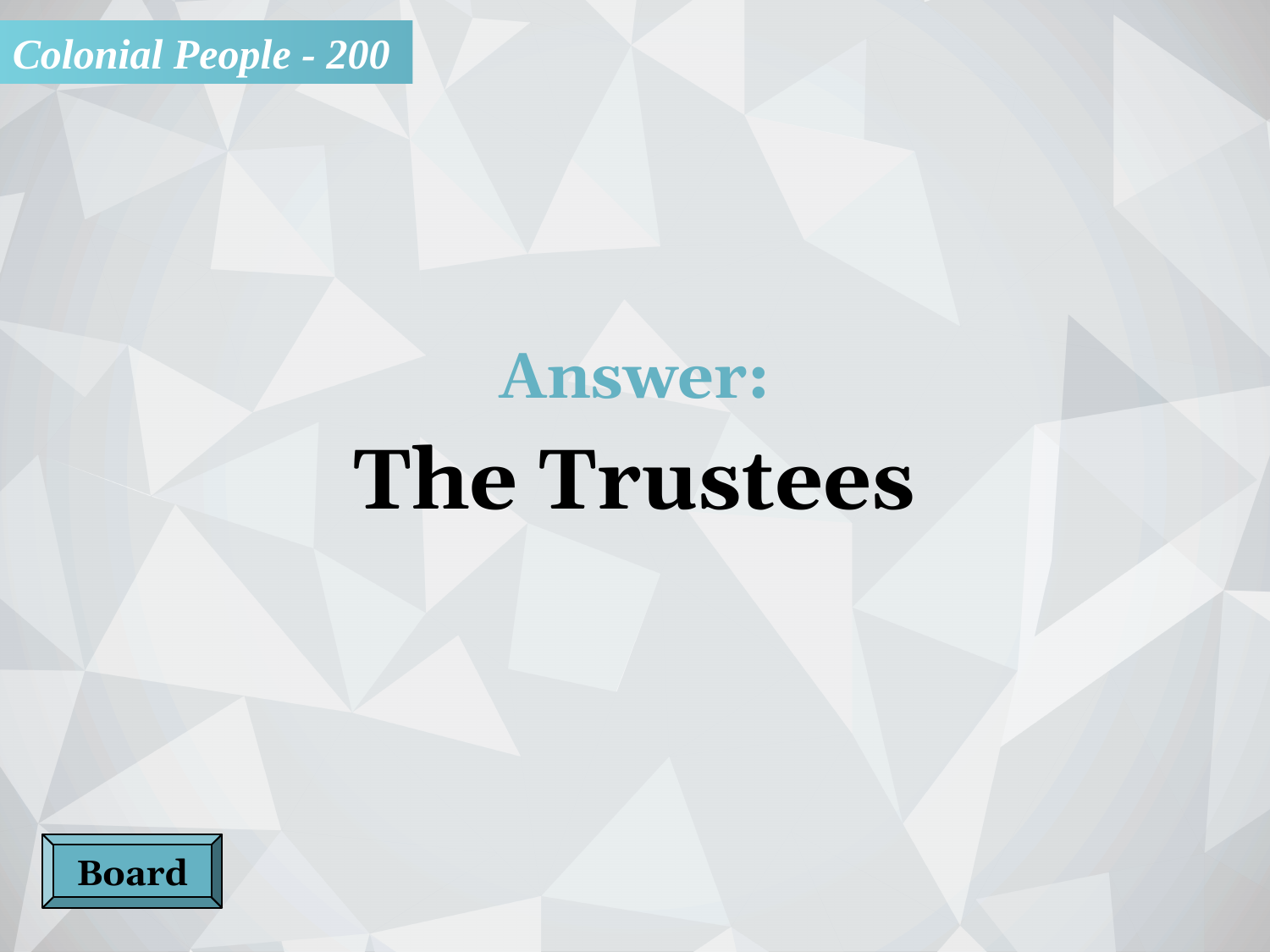

Colonial People - 200
Answer:
The Trustees
Board